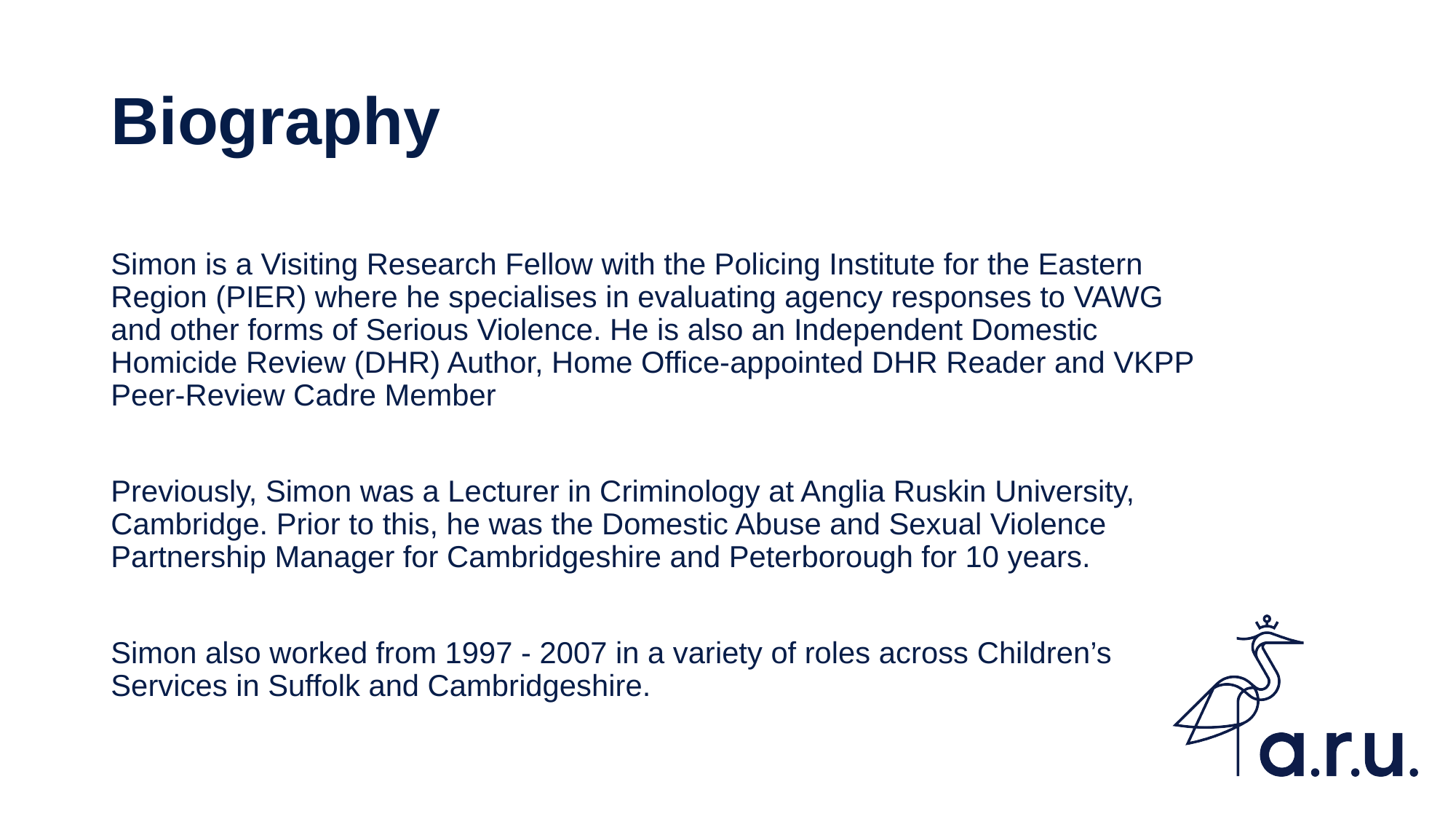

# Biography
Simon is a Visiting Research Fellow with the Policing Institute for the Eastern Region (PIER) where he specialises in evaluating agency responses to VAWG and other forms of Serious Violence. He is also an Independent Domestic Homicide Review (DHR) Author, Home Office-appointed DHR Reader and VKPP Peer-Review Cadre Member

Previously, Simon was a Lecturer in Criminology at Anglia Ruskin University, Cambridge. Prior to this, he was the Domestic Abuse and Sexual Violence Partnership Manager for Cambridgeshire and Peterborough for 10 years.

Simon also worked from 1997 - 2007 in a variety of roles across Children’s Services in Suffolk and Cambridgeshire.